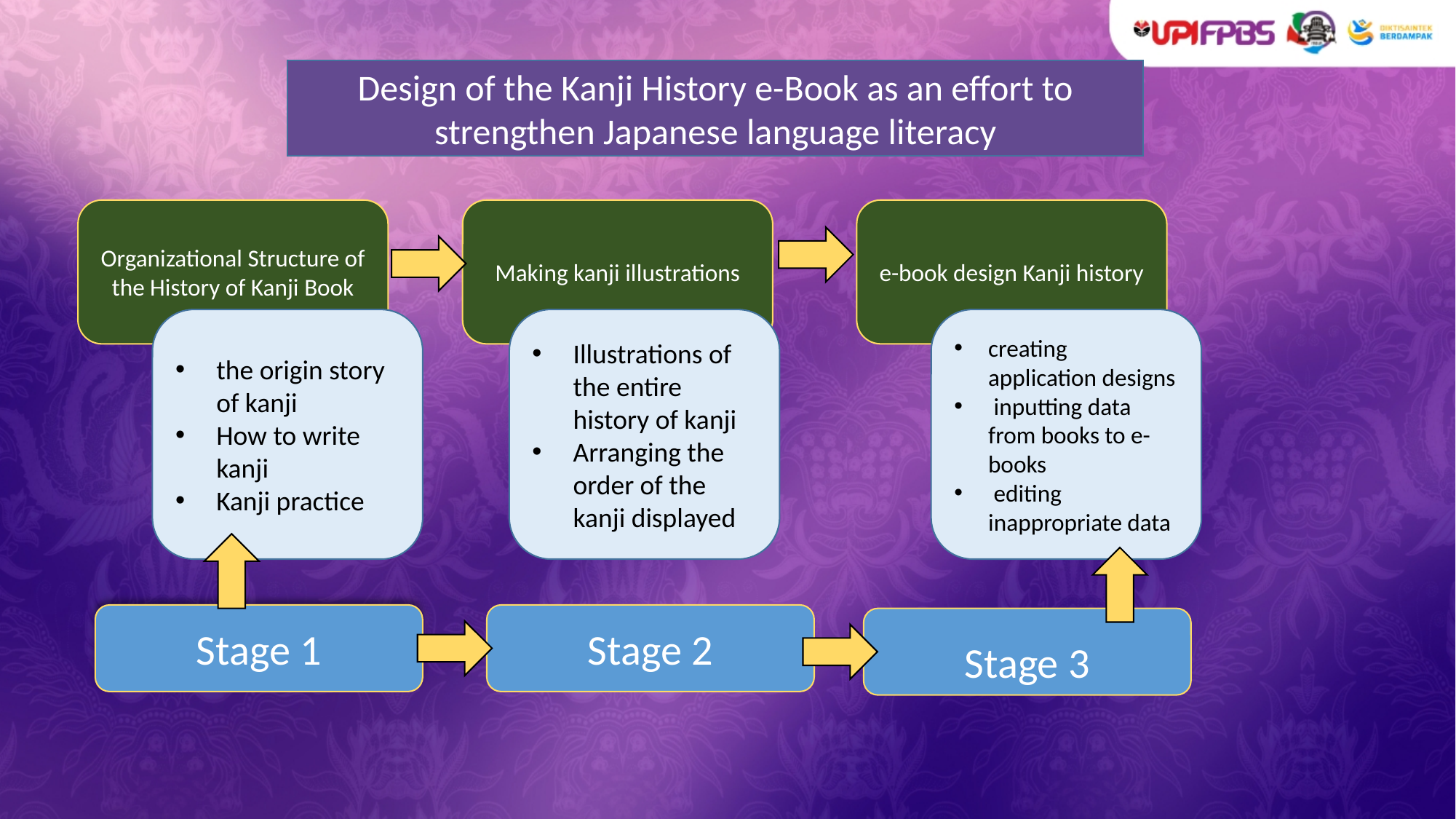

Design of the Kanji History e-Book as an effort to strengthen Japanese language literacy
Organizational Structure of the History of Kanji Book
Making kanji illustrations
e-book design Kanji history

the origin story of kanji
How to write kanji
Kanji practice
Illustrations of the entire history of kanji
Arranging the order of the kanji displayed
creating application designs
 inputting data from books to e-books
 editing inappropriate data

Stage 1

Stage 2

Stage 3